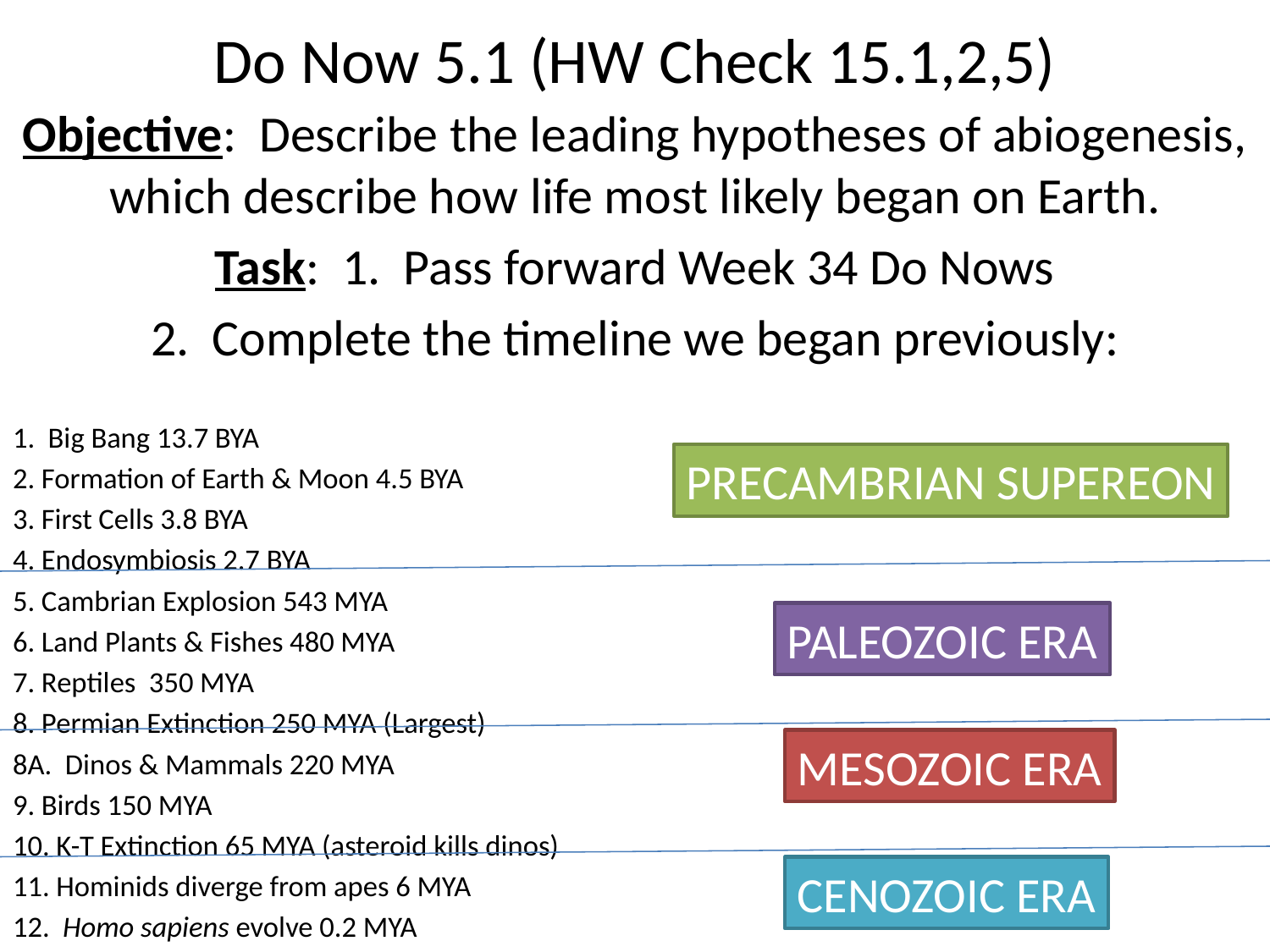

# Do Now 5.1 (HW Check 15.1,2,5)
Objective:  Describe the leading hypotheses of abiogenesis, which describe how life most likely began on Earth.
Task:  1.  Pass forward Week 34 Do Nows
2.  Complete the timeline we began previously:
1.  Big Bang 13.7 BYA
2. Formation of Earth & Moon 4.5 BYA
3. First Cells 3.8 BYA
4. Endosymbiosis 2.7 BYA
5. Cambrian Explosion 543 MYA
6. Land Plants & Fishes 480 MYA
7. Reptiles  350 MYA
8. Permian Extinction 250 MYA (Largest)
8A.  Dinos & Mammals 220 MYA
9. Birds 150 MYA
10. K-T Extinction 65 MYA (asteroid kills dinos)
11. Hominids diverge from apes 6 MYA
12.  Homo sapiens evolve 0.2 MYA
PRECAMBRIAN SUPEREON
PALEOZOIC ERA
MESOZOIC ERA
CENOZOIC ERA